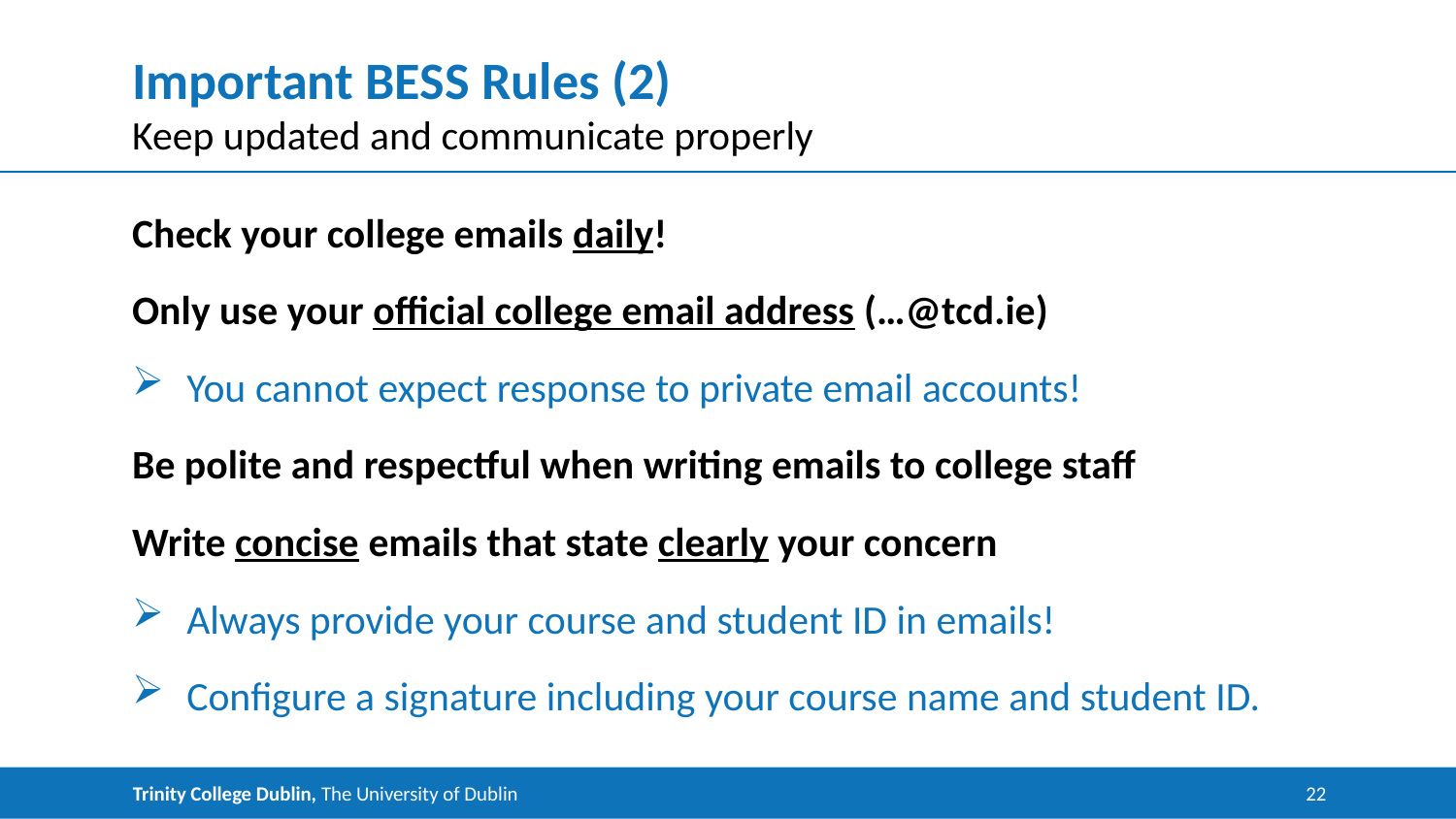

# Important BESS Rules (2)
Keep updated and communicate properly
Check your college emails daily!
Only use your official college email address (…@tcd.ie)
You cannot expect response to private email accounts!
Be polite and respectful when writing emails to college staff
Write concise emails that state clearly your concern
Always provide your course and student ID in emails!
Configure a signature including your course name and student ID.